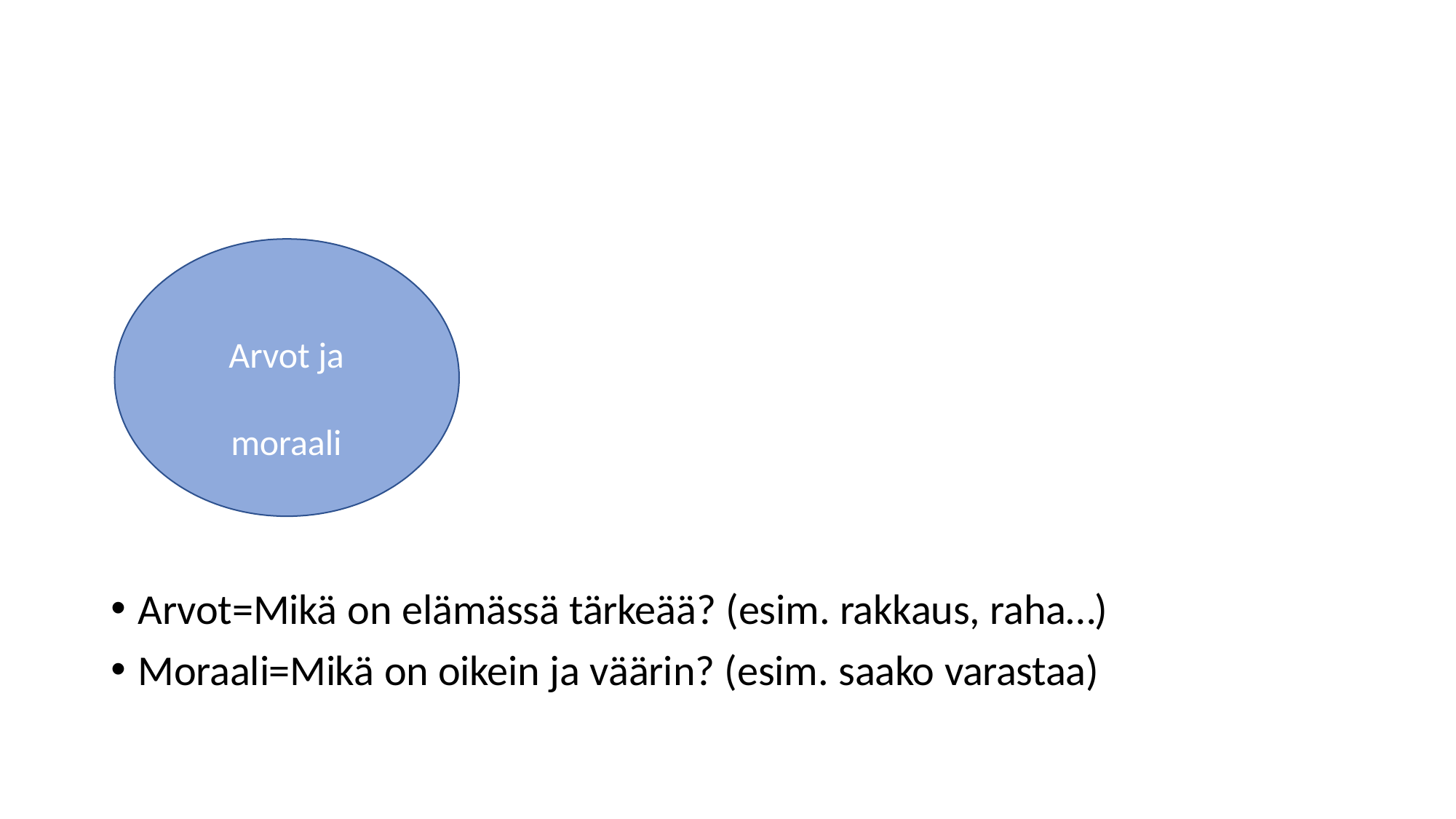

# Arvot ja  moraali
Arvot=Mikä on elämässä tärkeää? (esim. rakkaus, raha…)
Moraali=Mikä on oikein ja väärin? (esim. saako varastaa)